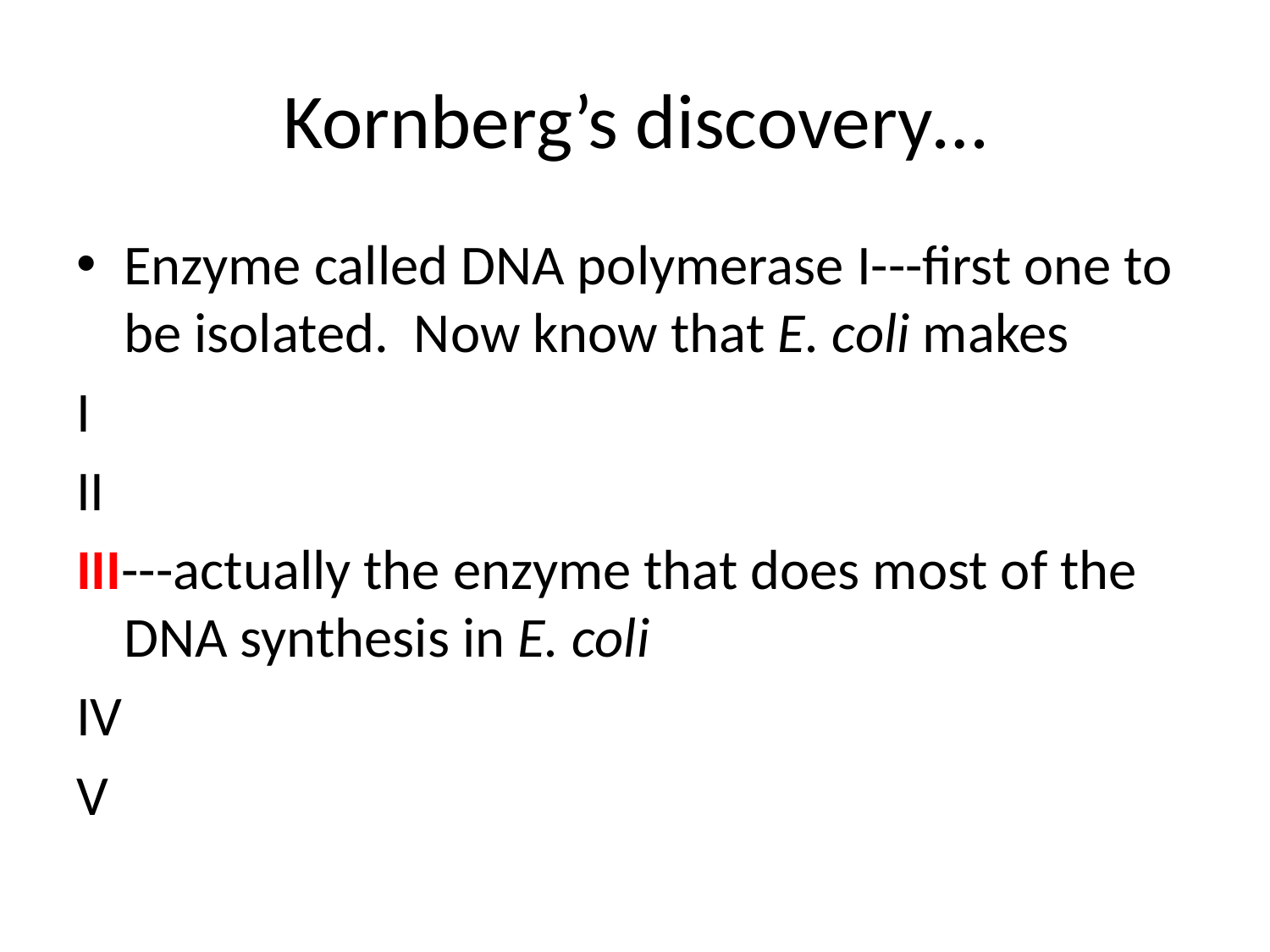

# Kornberg’s discovery…
Enzyme called DNA polymerase I---first one to be isolated.  Now know that E. coli makes
I
II
III---actually the enzyme that does most of the DNA synthesis in E. coli
IV
V